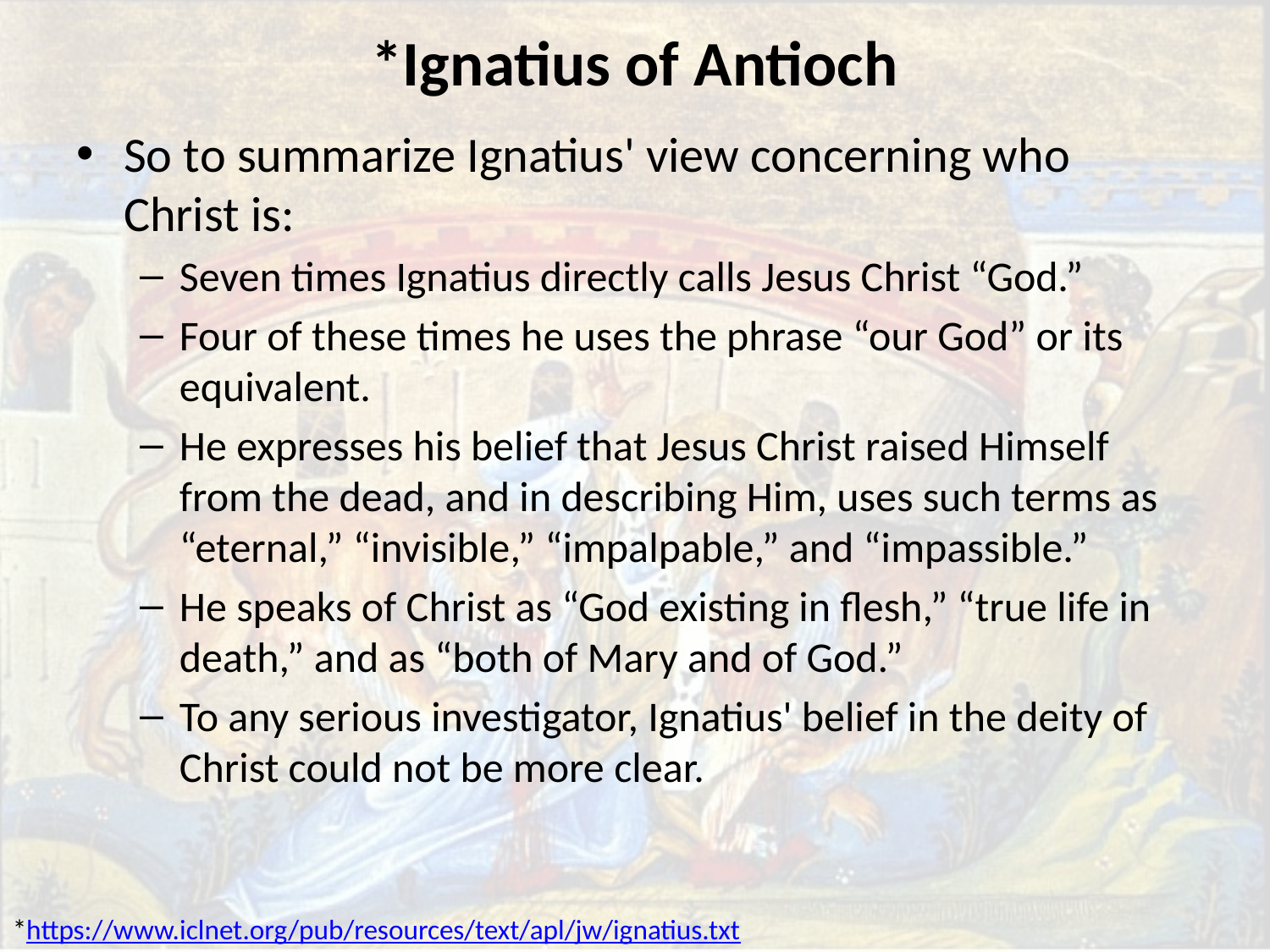

# *Ignatius of Antioch
So to summarize Ignatius' view concerning who Christ is:
Seven times Ignatius directly calls Jesus Christ “God.”
Four of these times he uses the phrase “our God” or its equivalent.
He expresses his belief that Jesus Christ raised Himself from the dead, and in describing Him, uses such terms as “eternal,” “invisible,” “impalpable,” and “impassible.”
He speaks of Christ as “God existing in flesh,” “true life in death,” and as “both of Mary and of God.”
To any serious investigator, Ignatius' belief in the deity of Christ could not be more clear.
*https://www.iclnet.org/pub/resources/text/apl/jw/ignatius.txt